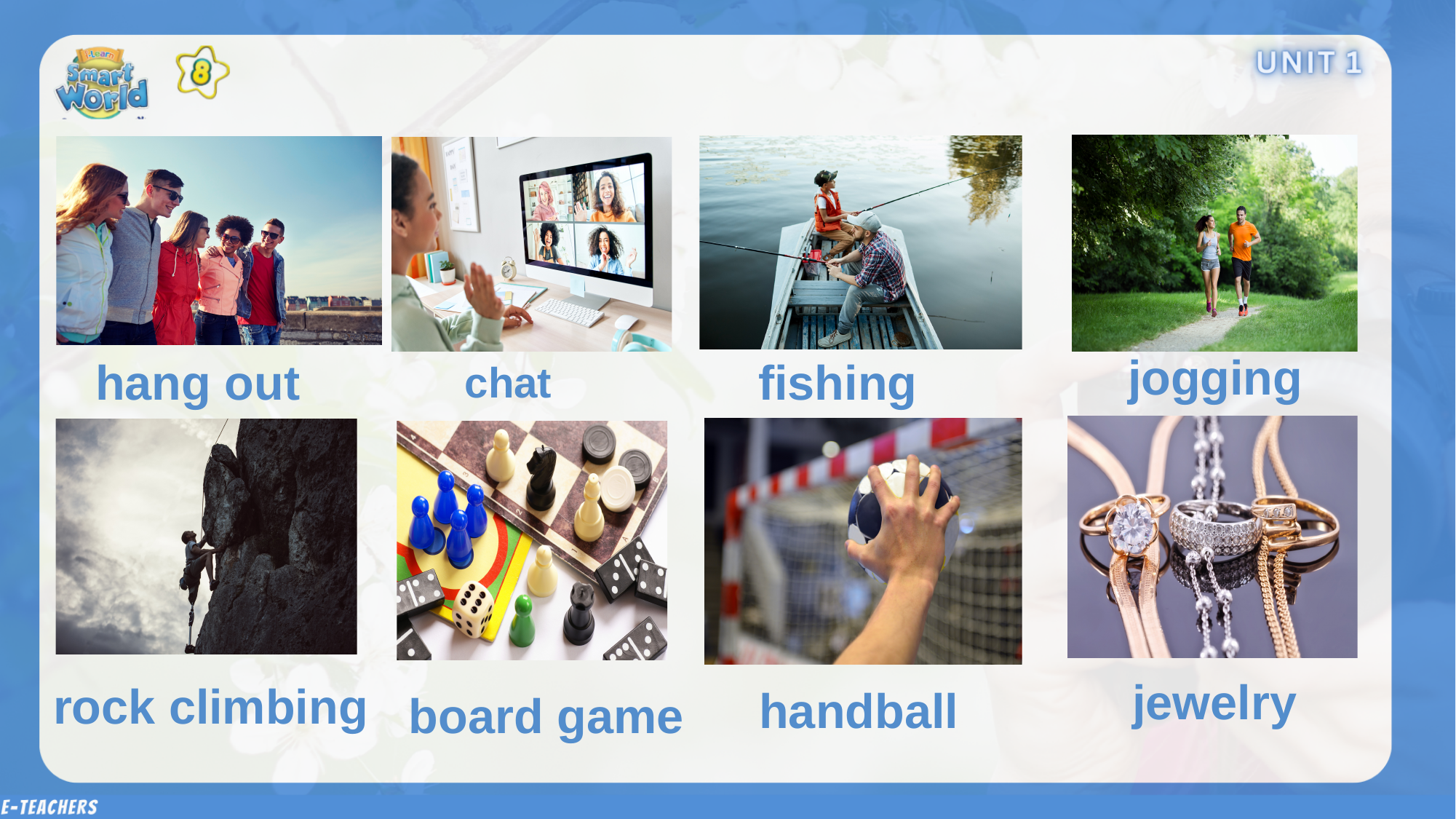

jogging
hang out
fishing
chat

jewelry
rock climbing
handball
board game